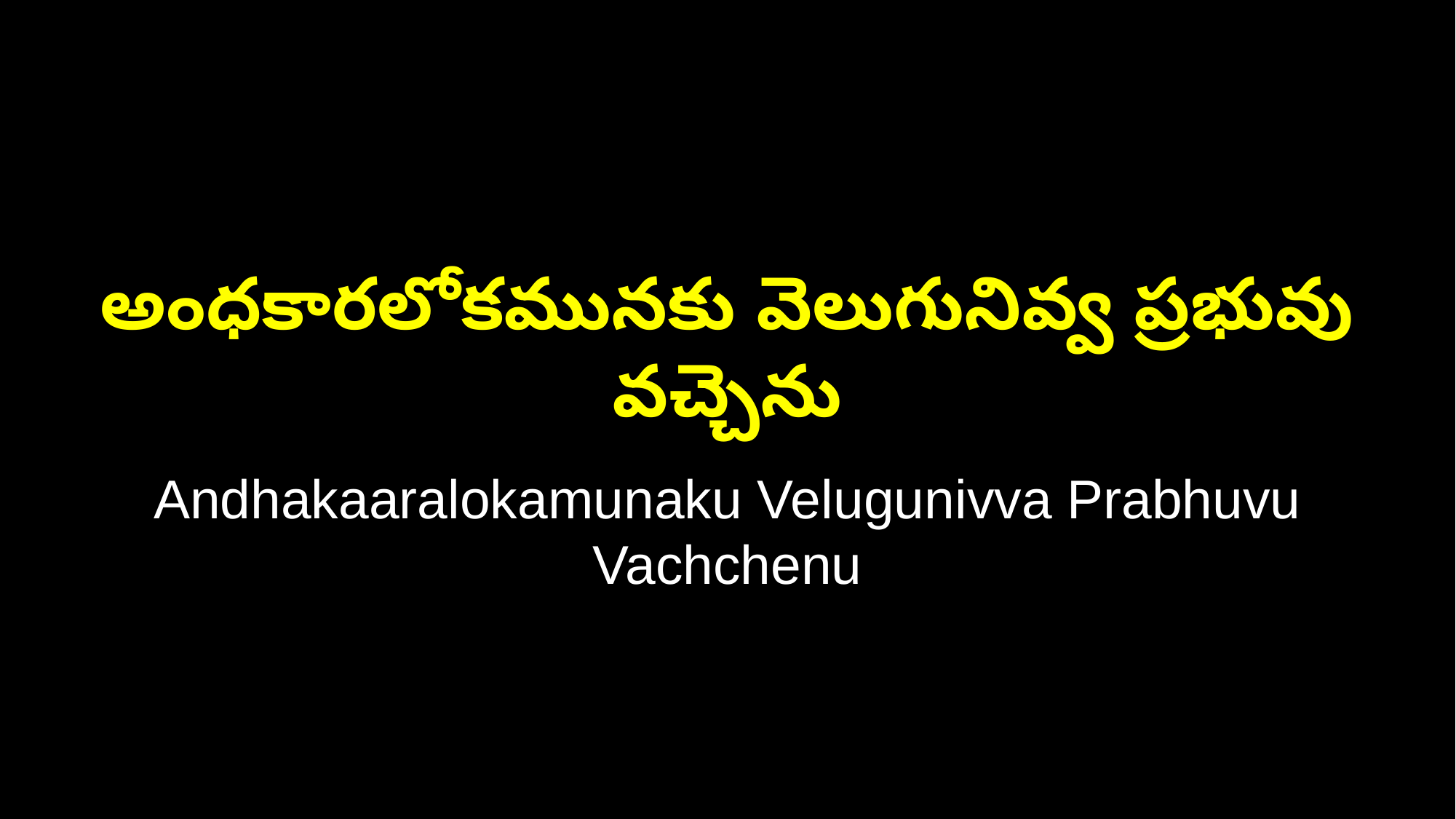

అంధకారలోకమునకు వెలుగునివ్వ ప్రభువు వచ్చెను
Andhakaaralokamunaku Velugunivva Prabhuvu Vachchenu